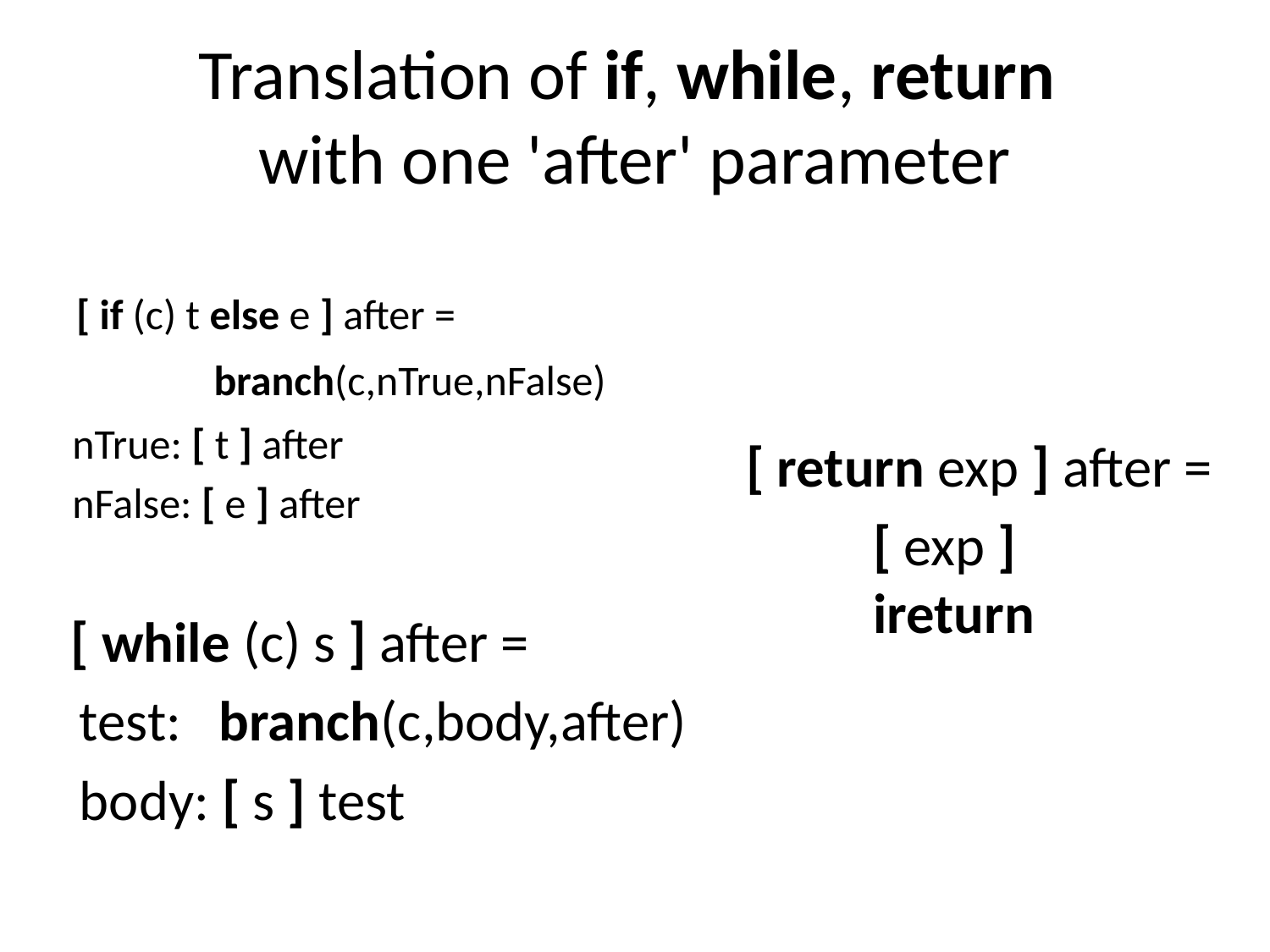

# Translation of if, while, return with one 'after' parameter

[ if (c) t else e ] after =
 	branch(c,nTrue,nFalse)
nTrue: [ t ] after
nFalse: [ e ] after
[ return exp ] after =
	[ exp ]
	ireturn
[ while (c) s ] after =
test: 	 branch(c,body,after)
body: [ s ] test